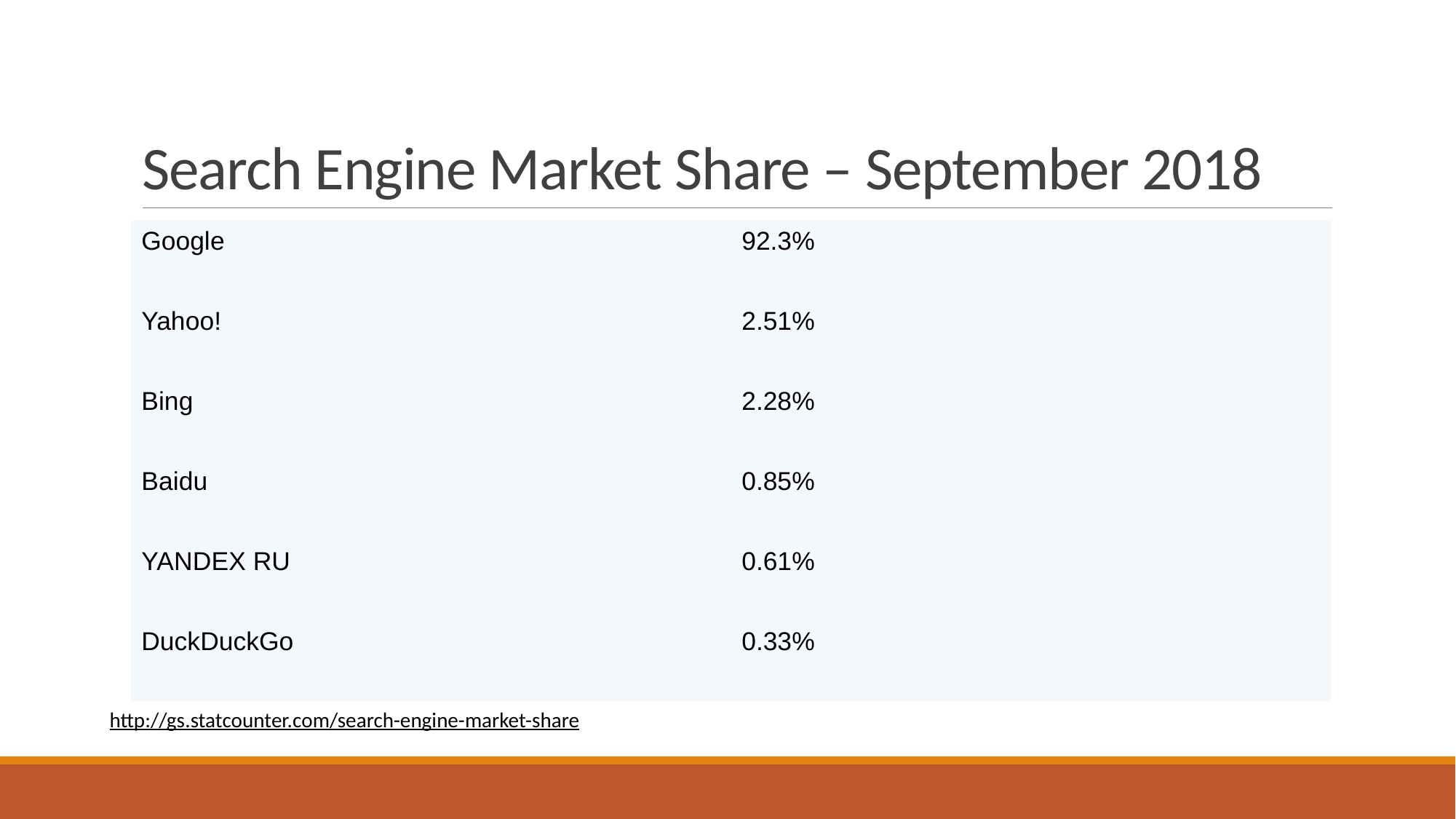

# Search Engine Market Share – September 2018
| Google | 92.3% |
| --- | --- |
| Yahoo! | 2.51% |
| Bing | 2.28% |
| Baidu | 0.85% |
| YANDEX RU | 0.61% |
| DuckDuckGo | 0.33% |
http://gs.statcounter.com/search-engine-market-share